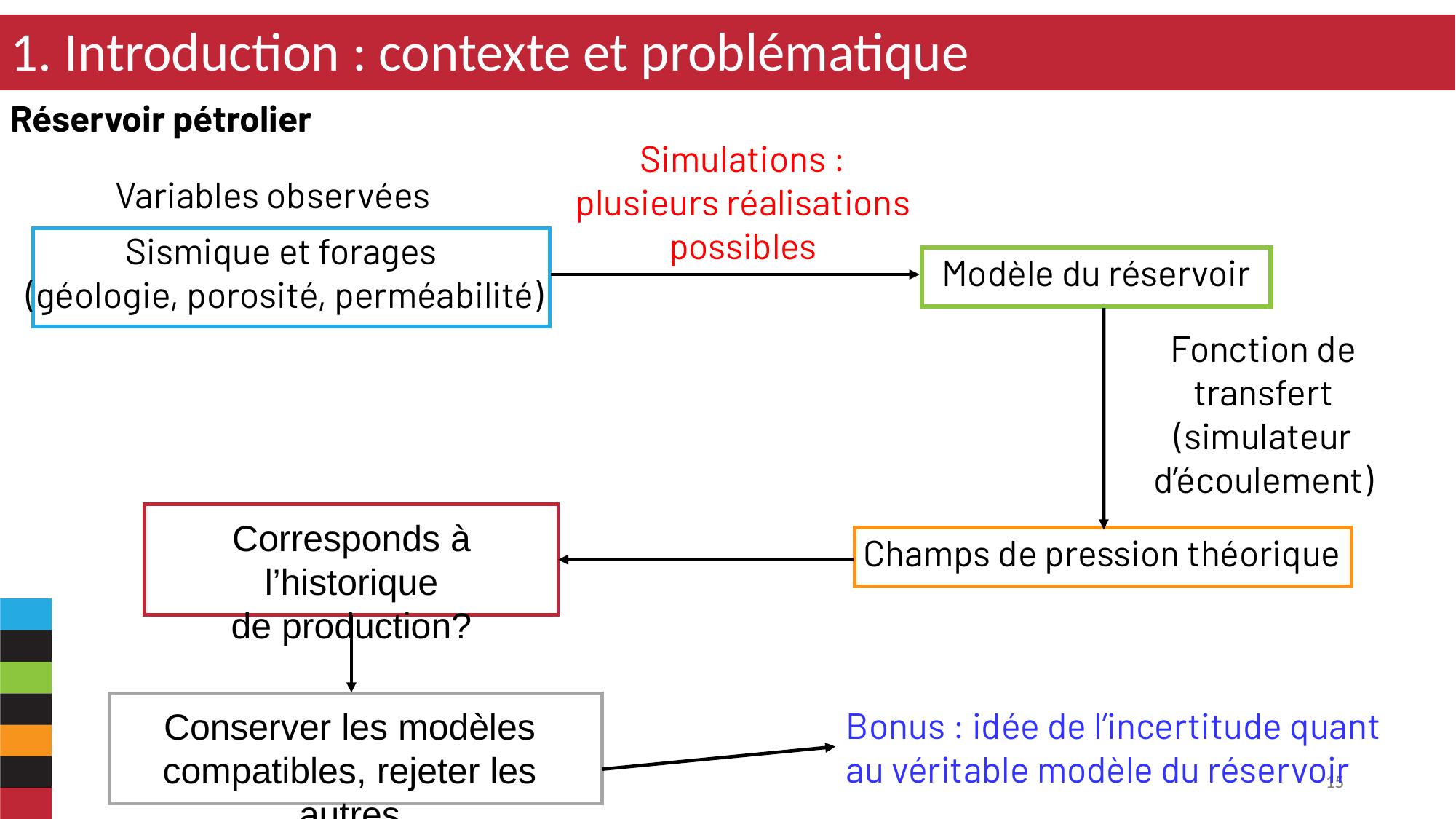

1. Introduction : contexte et problématique
Réservoir pétrolier
Simulations :
plusieurs réalisations possibles
Variables observées
Sismique et forages
 (géologie, porosité, perméabilité)

Modèle du réservoir

Fonction de transfert
(simulateur d’écoulement)

Corresponds à l’historique
de production?
Champs de pression théorique

Bonus : idée de l’incertitude quant au véritable modèle du réservoir
Conserver les modèles compatibles, rejeter les autres
15